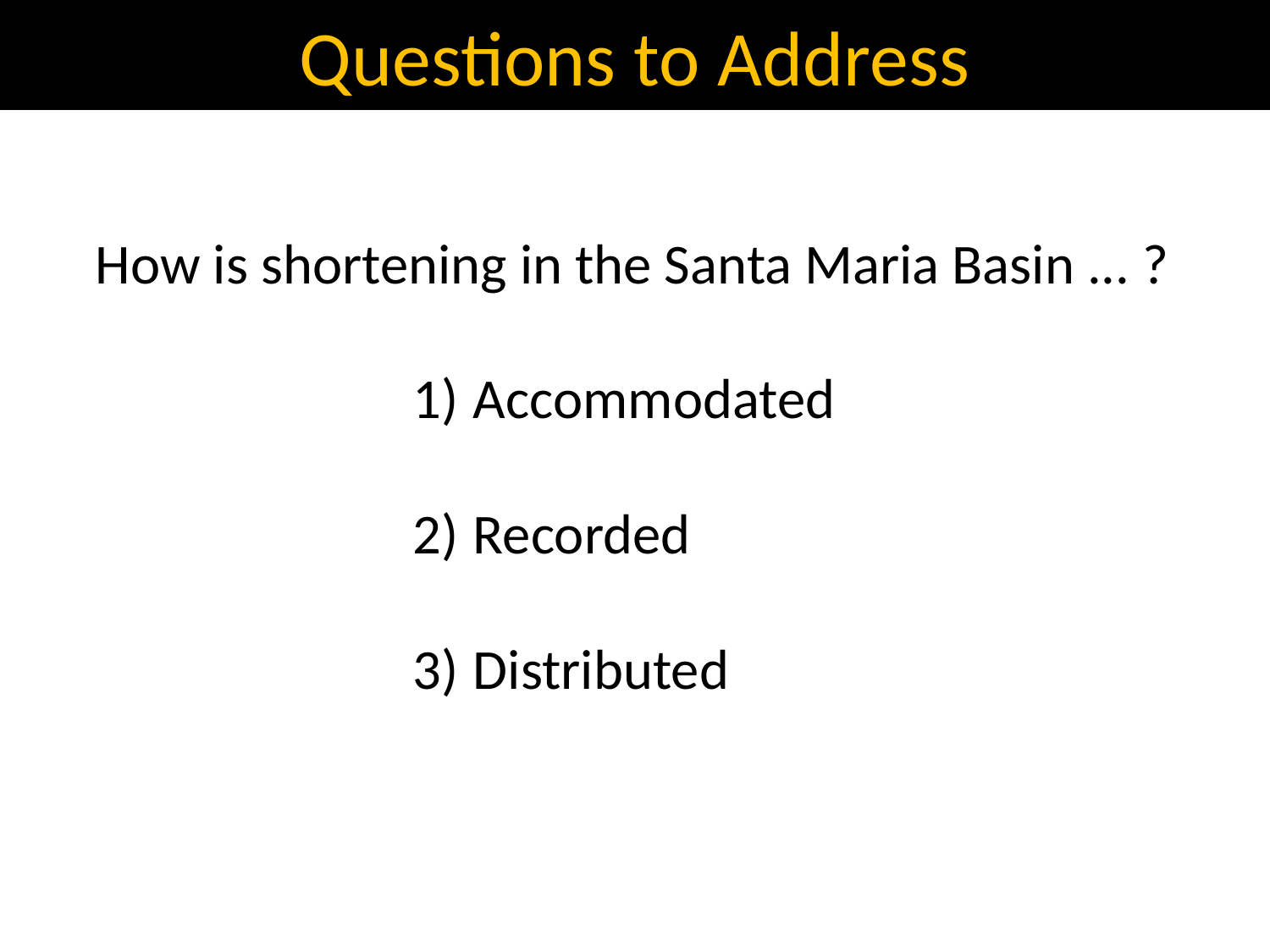

Questions to Address
How is shortening in the Santa Maria Basin ... ?

 Accommodated

 Recorded

 Distributed